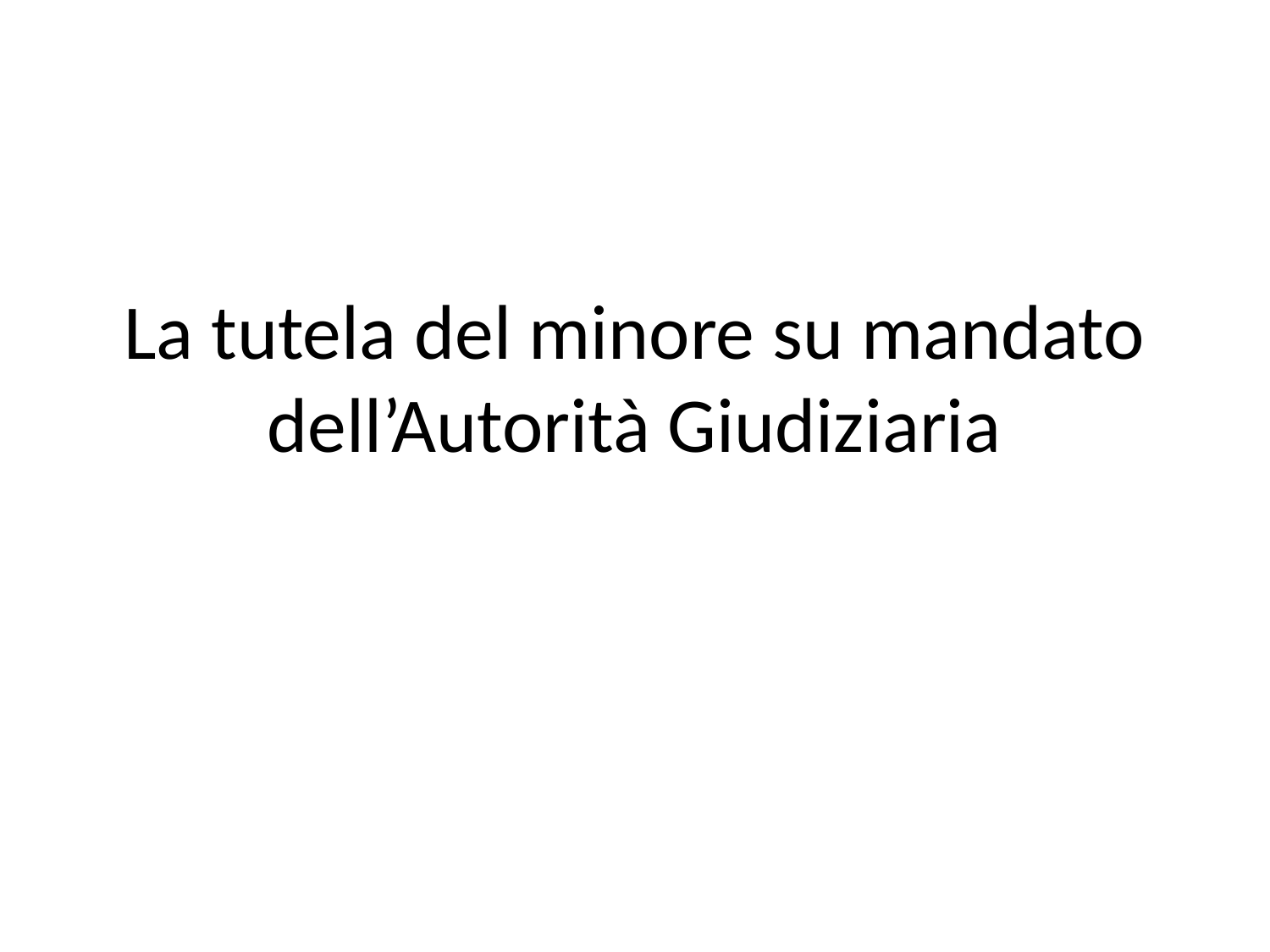

# La tutela del minore su mandato dell’Autorità Giudiziaria